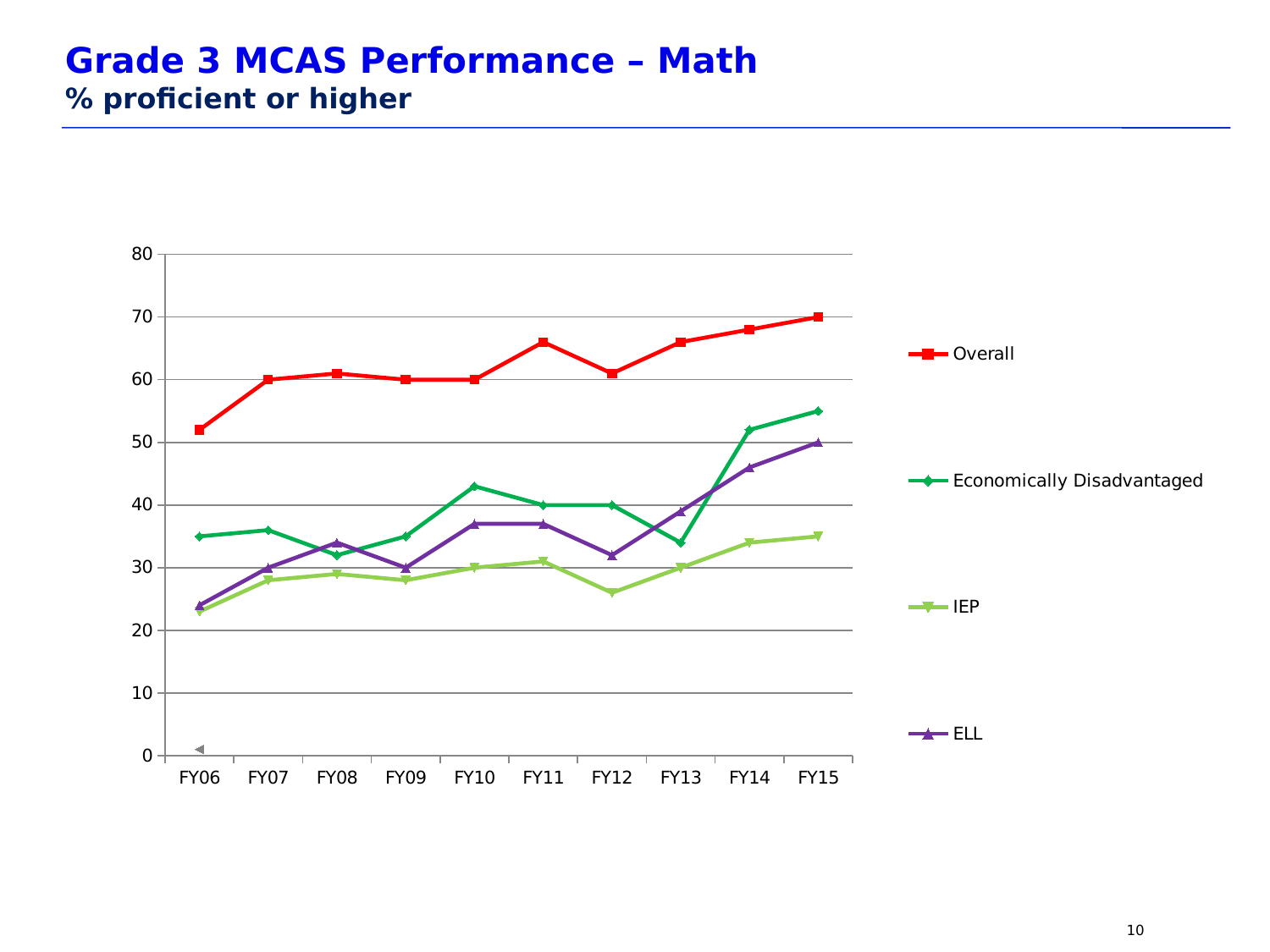

# Grade 3 MCAS Performance – Math % proficient or higher

[unsupported chart]

10